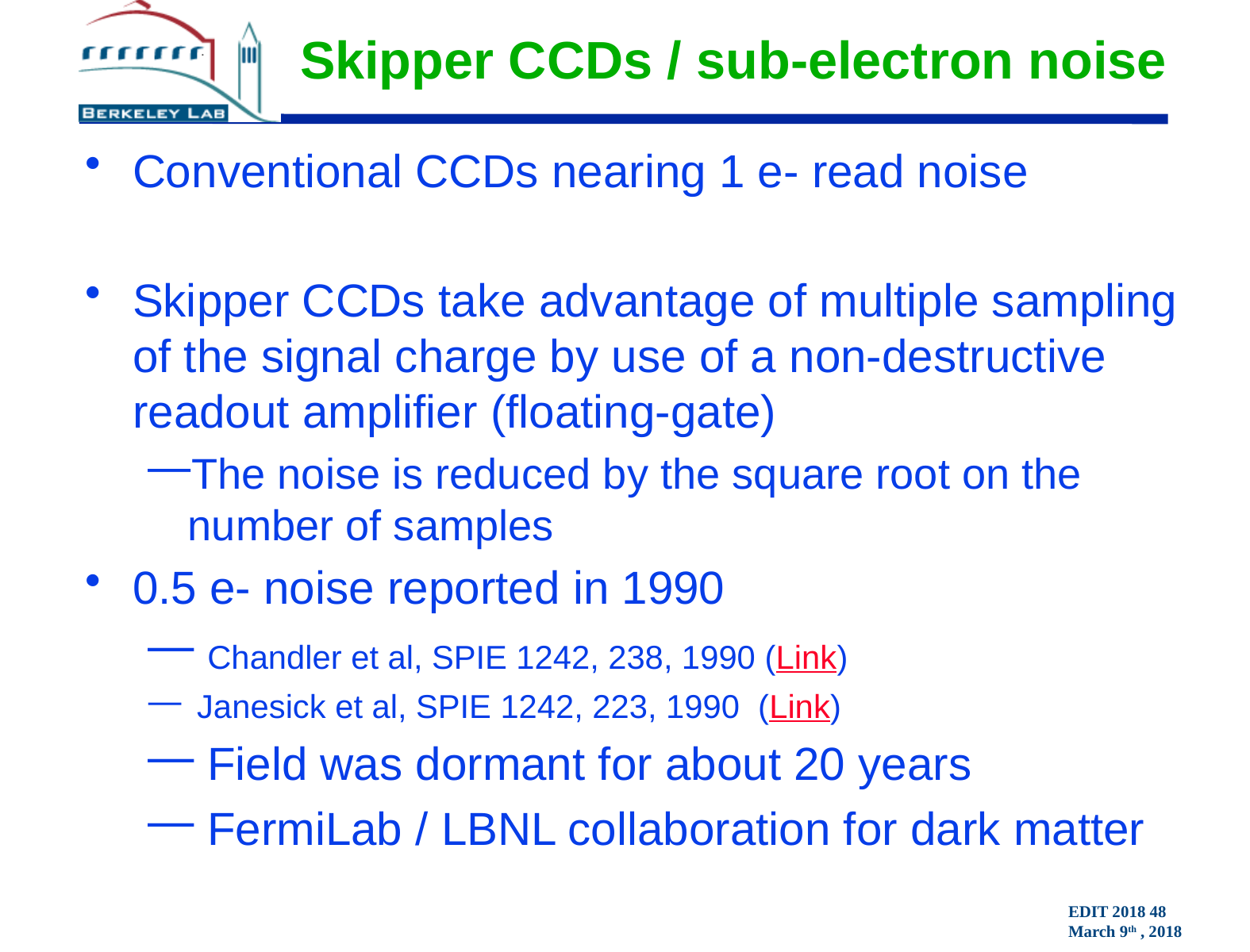

# Skipper CCDs / sub-electron noise
Conventional CCDs nearing 1 e- read noise

Skipper CCDs take advantage of multiple sampling of the signal charge by use of a non-destructive readout amplifier (floating-gate)
The noise is reduced by the square root on the number of samples
0.5 e- noise reported in 1990
 Chandler et al, SPIE 1242, 238, 1990 (Link)
 Janesick et al, SPIE 1242, 223, 1990  (Link)
 Field was dormant for about 20 years
 FermiLab / LBNL collaboration for dark matter